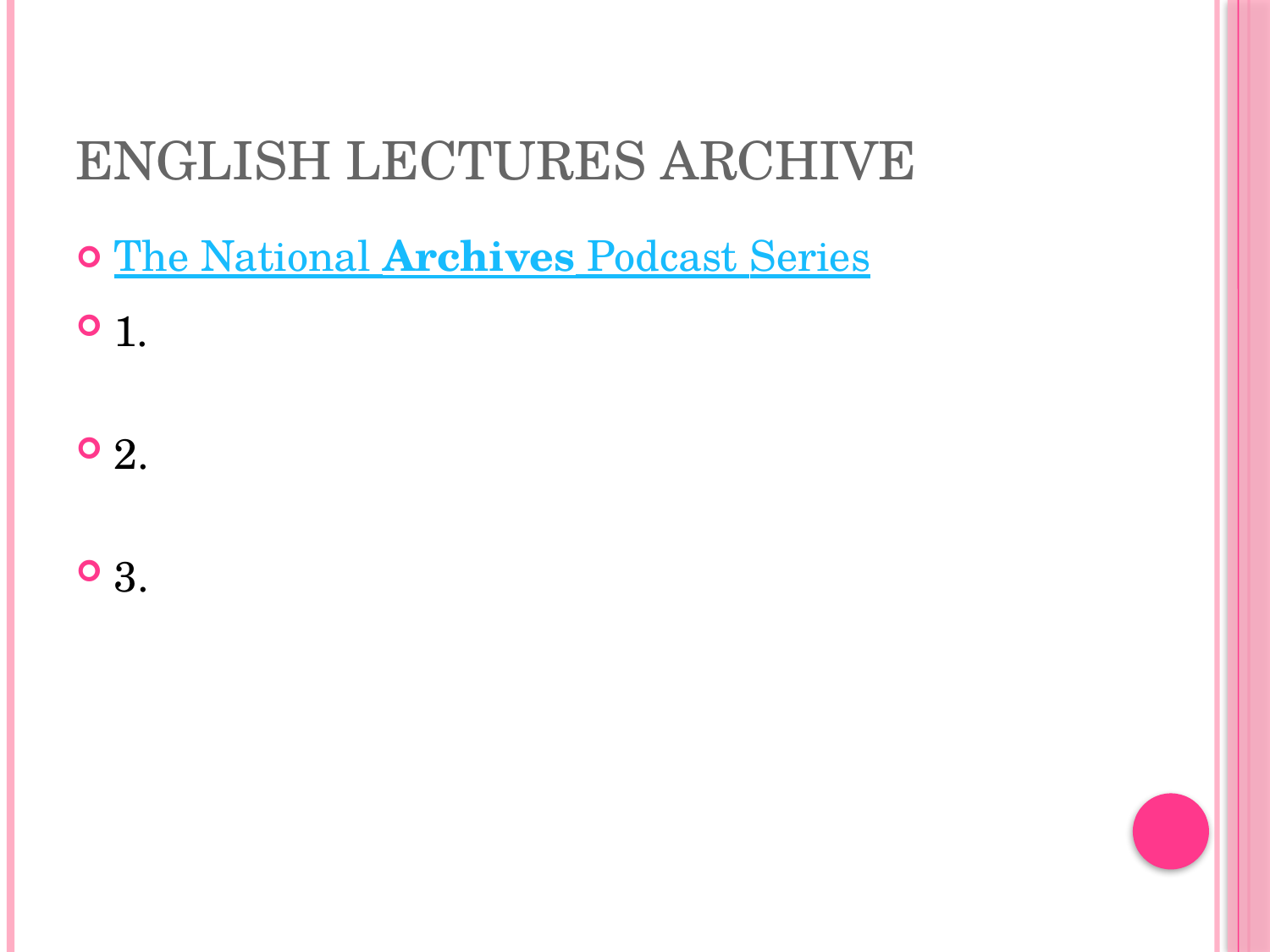

# English Lectures Archive
The National Archives Podcast Series
1.

2.

3.